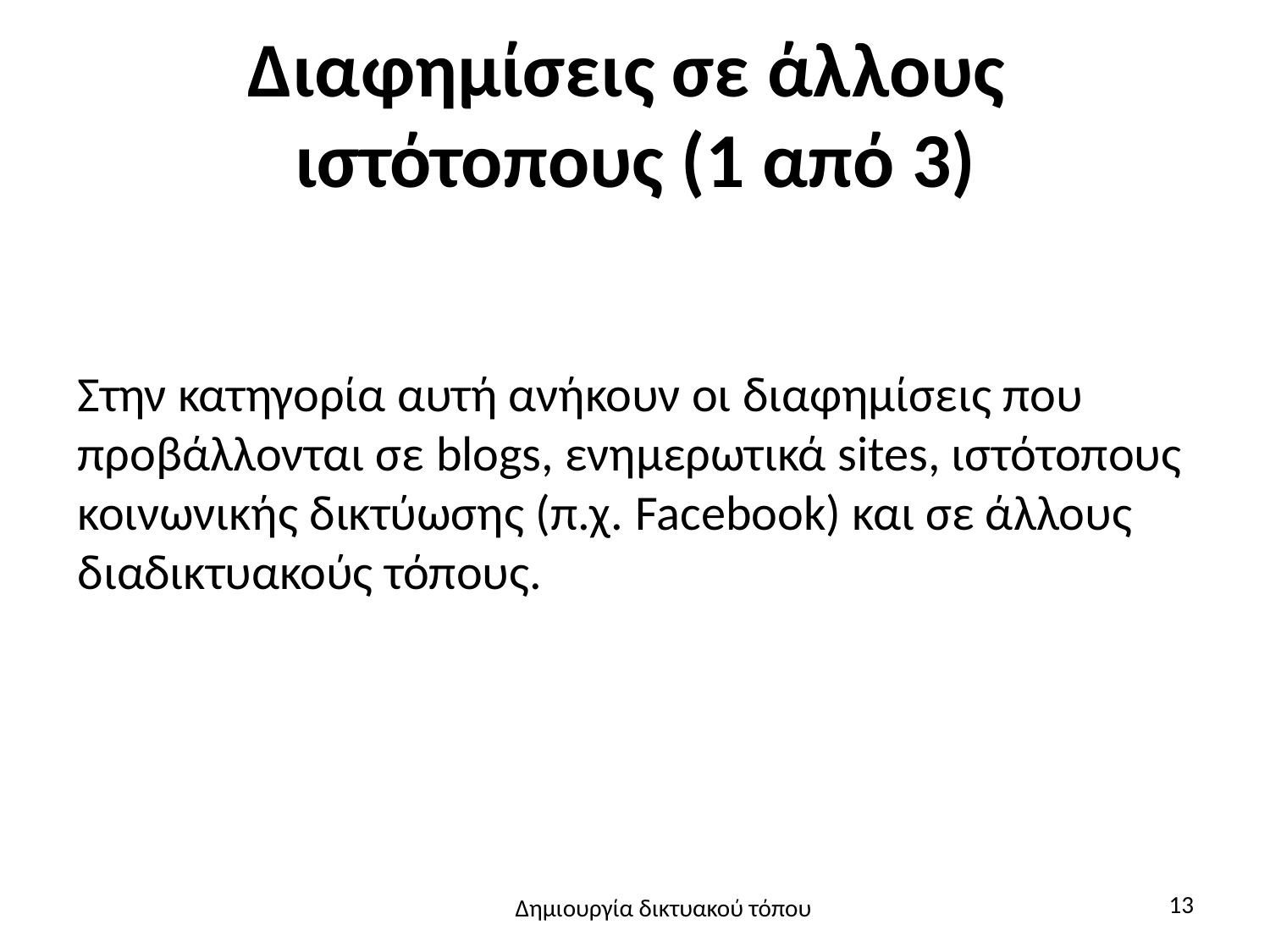

# Διαφημίσεις σε άλλους  ιστότοπους (1 από 3)
Στην κατηγορία αυτή ανήκουν οι διαφημίσεις που προβάλλονται σε blogs, ενημερωτικά sites, ιστότοπους κοινωνικής δικτύωσης (π.χ. Facebook) και σε άλλους διαδικτυακούς τόπους.
13
Δημιουργία δικτυακού τόπου